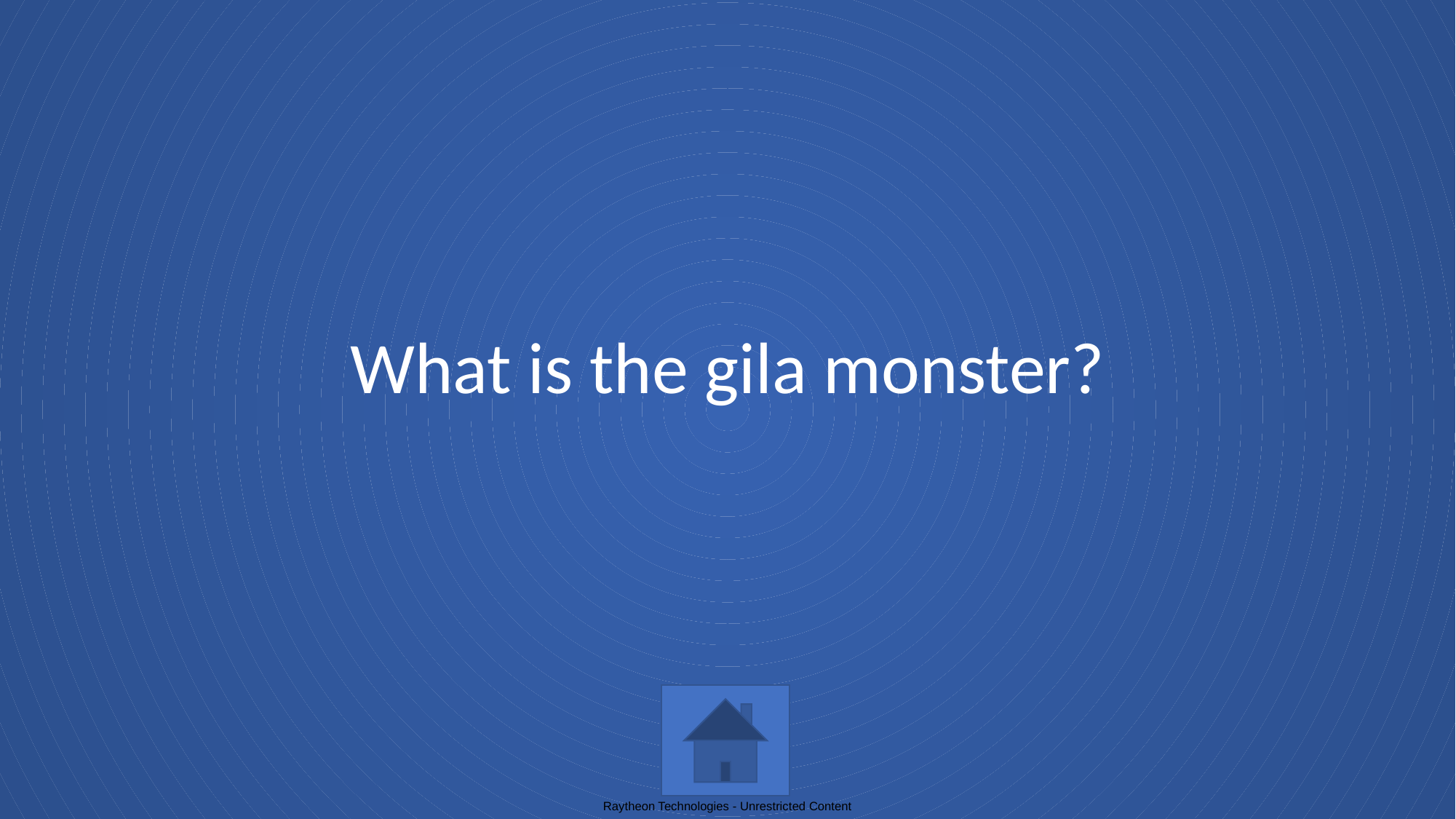

# What is the gila monster?

Raytheon Technologies - Unrestricted Content